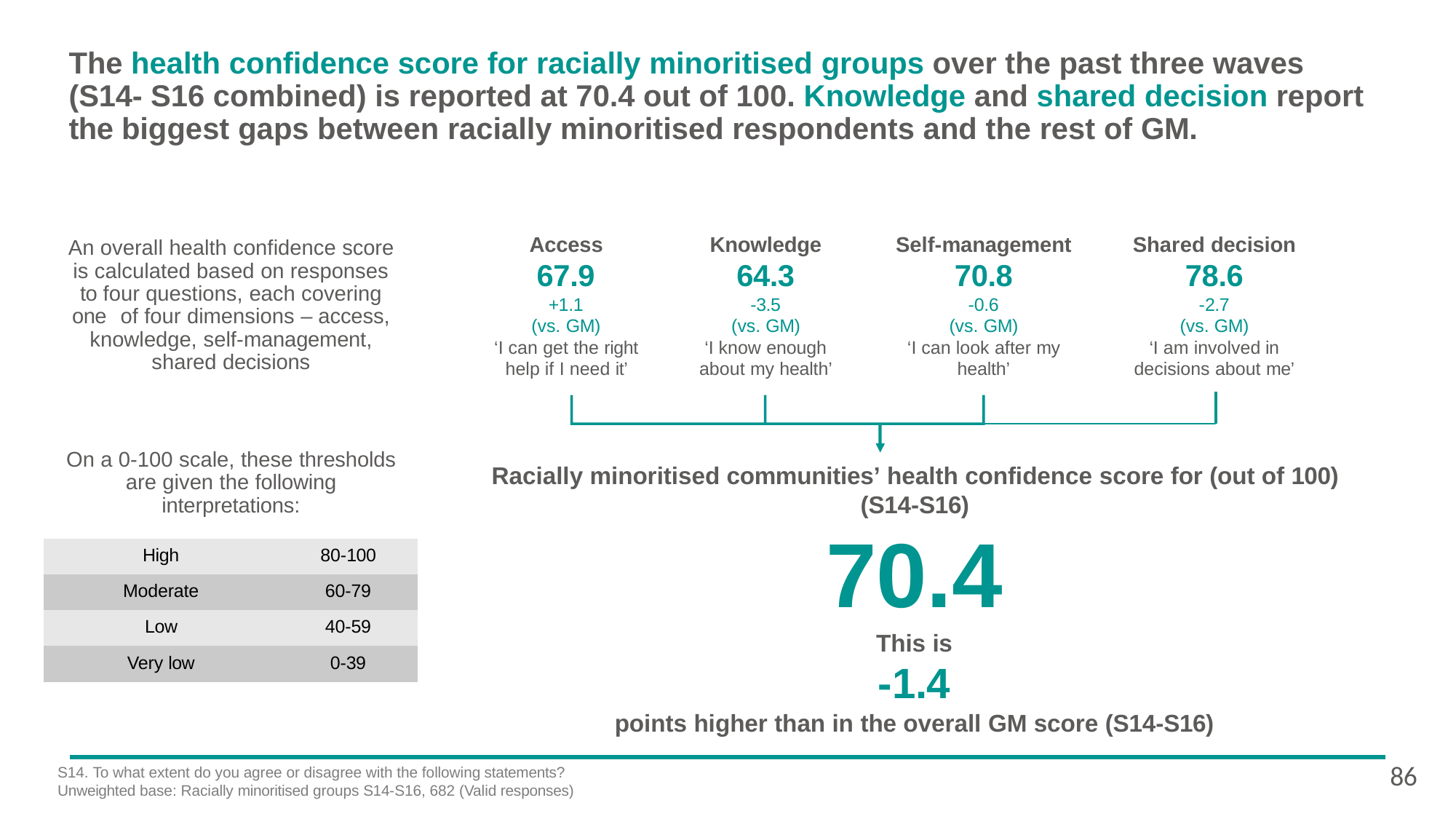

The health confidence score for racially minoritised groups over the past three waves (S14- S16 combined) is reported at 70.4 out of 100. Knowledge and shared decision report the biggest gaps between racially minoritised respondents and the rest of GM.
An overall health confidence score is calculated based on responses to four questions, each covering one of four dimensions – access, knowledge, self-management, shared decisions
| Access | Knowledge | Self-management | Shared decision |
| --- | --- | --- | --- |
| 67.9 | 64.3 | 70.8 | 78.6 |
| +1.1 | -3.5 | -0.6 | -2.7 |
| (vs. GM) | (vs. GM) | (vs. GM) | (vs. GM) |
| ‘I can get the right | ‘I know enough | ‘I can look after my | ‘I am involved in |
| help if I need it’ | about my health’ | health’ | decisions about me’ |

On a 0-100 scale, these thresholds are given the following interpretations:
Racially minoritised communities’ health confidence score for (out of 100) (S14-S16)
70.4
This is
-1.4
points higher than in the overall GM score (S14-S16)
| High | 80-100 |
| --- | --- |
| Moderate | 60-79 |
| Low | 40-59 |
| Very low | 0-39 |
86
S14. To what extent do you agree or disagree with the following statements?
Unweighted base: Racially minoritised groups S14-S16, 682 (Valid responses)